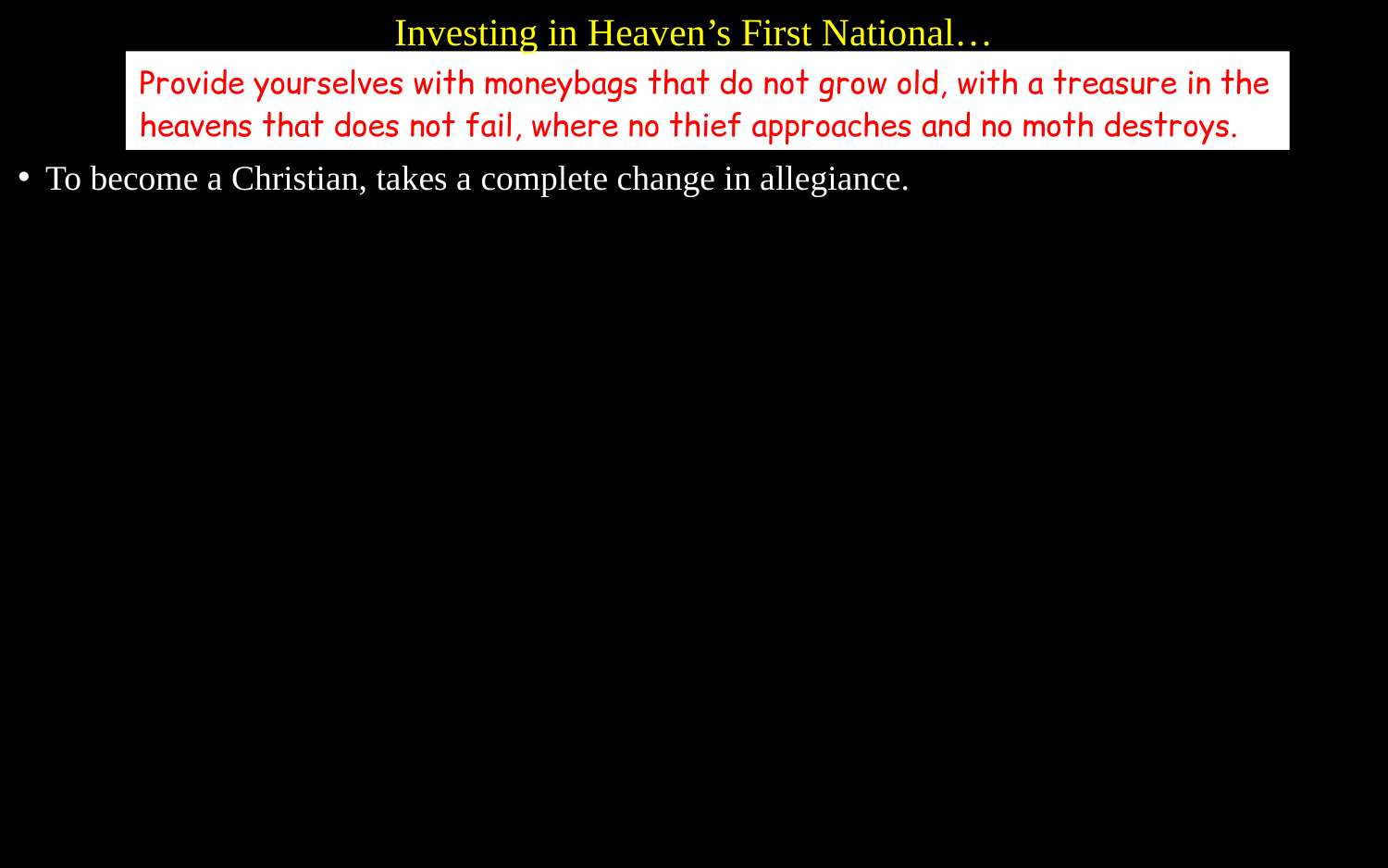

Investing in Heaven’s First National…
Provide yourselves with moneybags that do not grow old, with a treasure in the heavens that does not fail, where no thief approaches and no moth destroys.
To become a Christian, takes a complete change in allegiance.